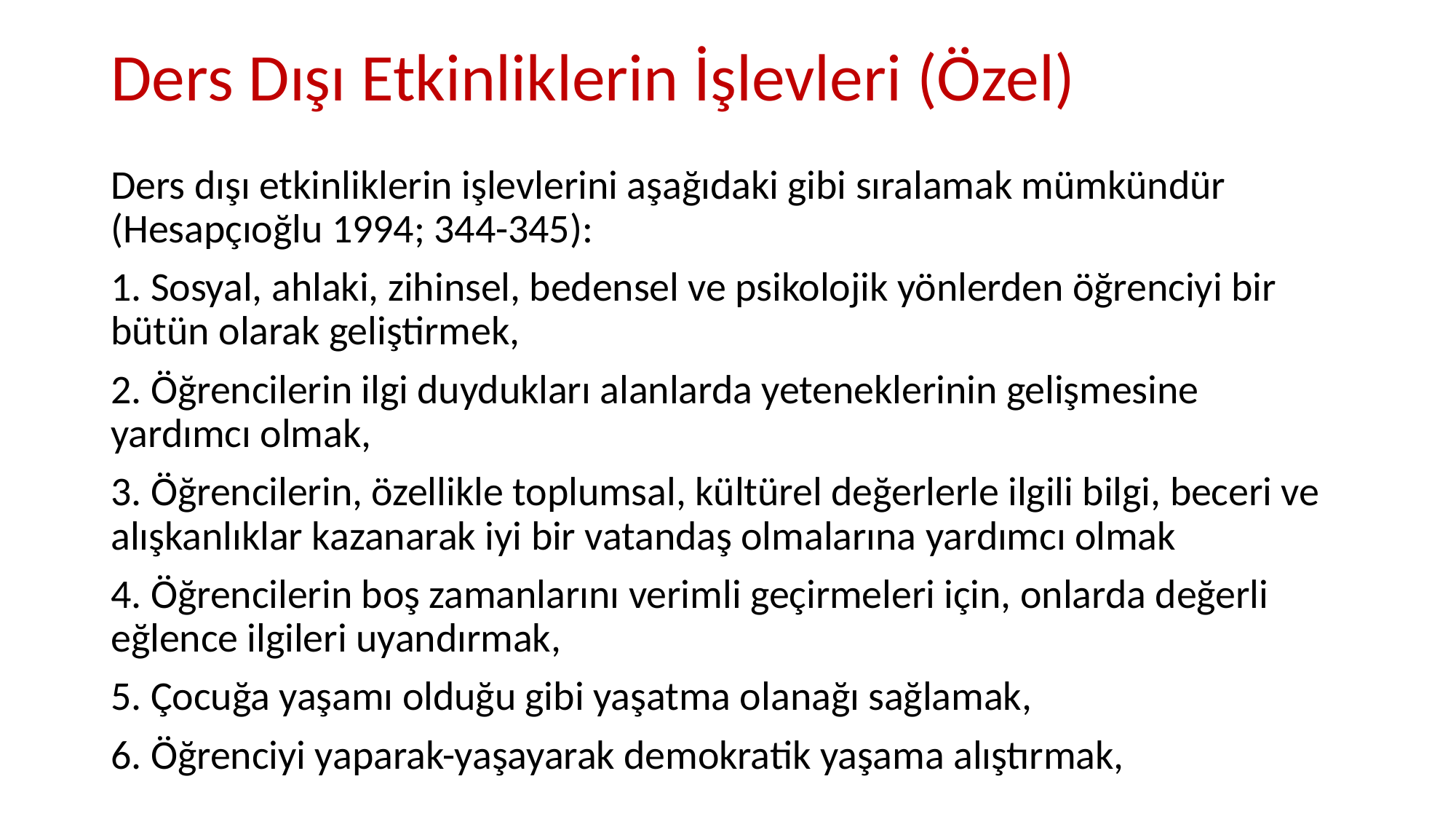

# Ders Dışı Etkinliklerin İşlevleri (Özel)
Ders dışı etkinliklerin işlevlerini aşağıdaki gibi sıralamak mümkündür (Hesapçıoğlu 1994; 344-345):
1. Sosyal, ahlaki, zihinsel, bedensel ve psikolojik yönlerden öğrenciyi bir bütün olarak geliştirmek,
2. Öğrencilerin ilgi duydukları alanlarda yeteneklerinin gelişmesine yardımcı olmak,
3. Öğrencilerin, özellikle toplumsal, kültürel değerlerle ilgili bilgi, beceri ve alışkanlıklar kazanarak iyi bir vatandaş olmalarına yardımcı olmak
4. Öğrencilerin boş zamanlarını verimli geçirmeleri için, onlarda değerli eğlence ilgileri uyandırmak,
5. Çocuğa yaşamı olduğu gibi yaşatma olanağı sağlamak,
6. Öğrenciyi yaparak-yaşayarak demokratik yaşama alıştırmak,